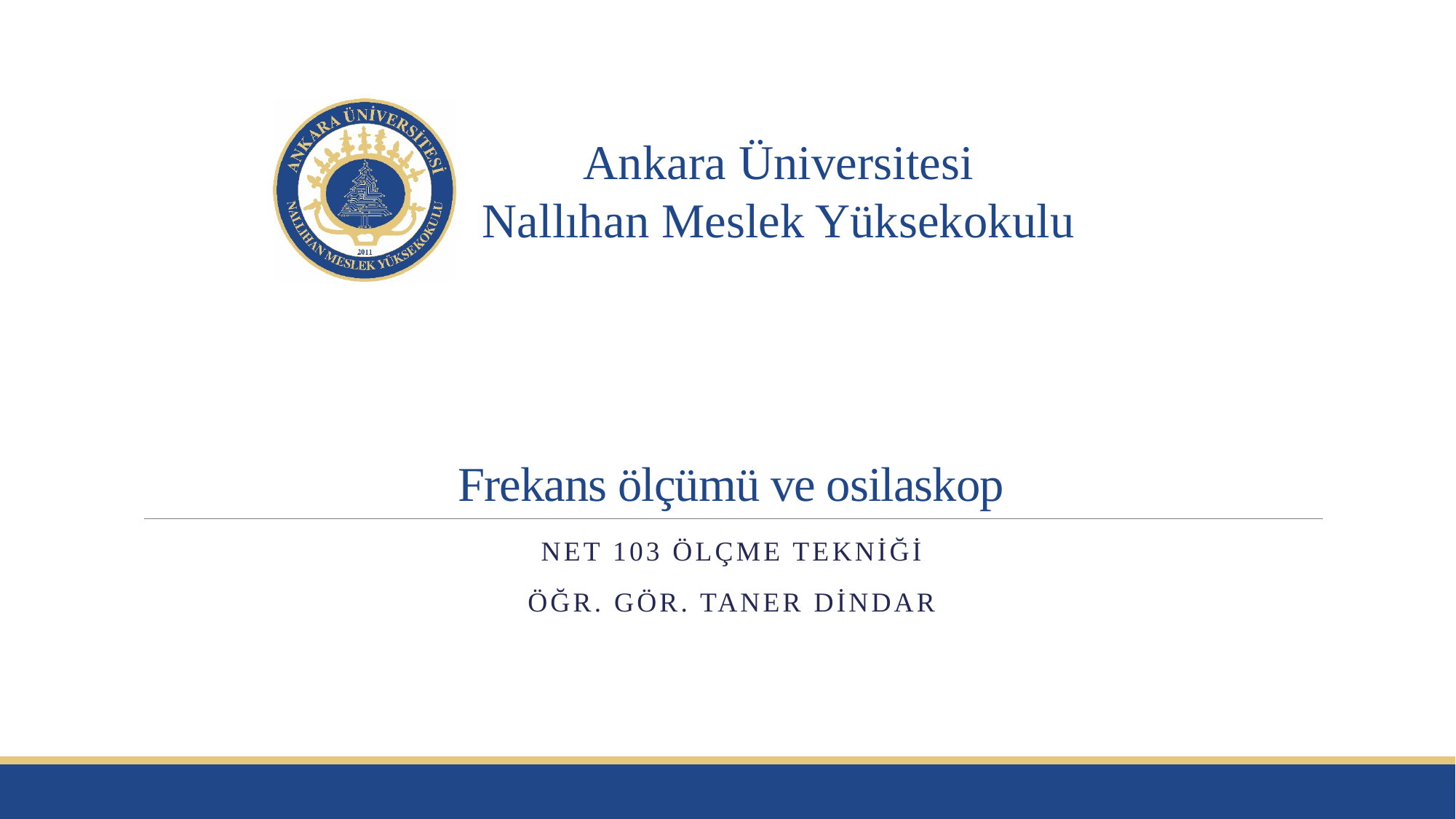

# Frekans ölçümü ve osilaskop
NET 103 ÖLÇME TEKNİĞİ
Öğr. Gör. Taner DİNDAR